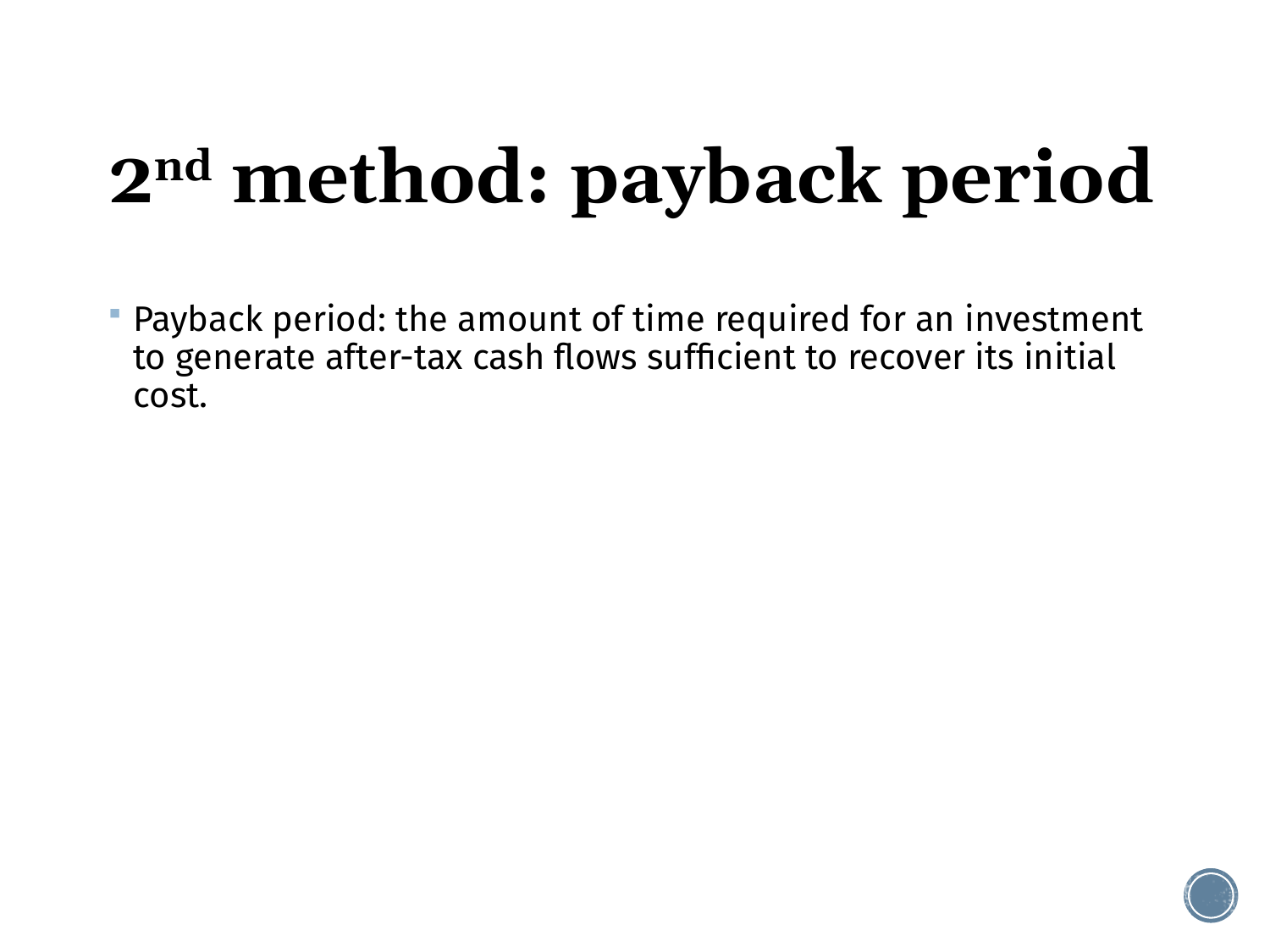

# 2nd method: payback period
Payback period: the amount of time required for an investment to generate after-tax cash flows sufficient to recover its initial cost.